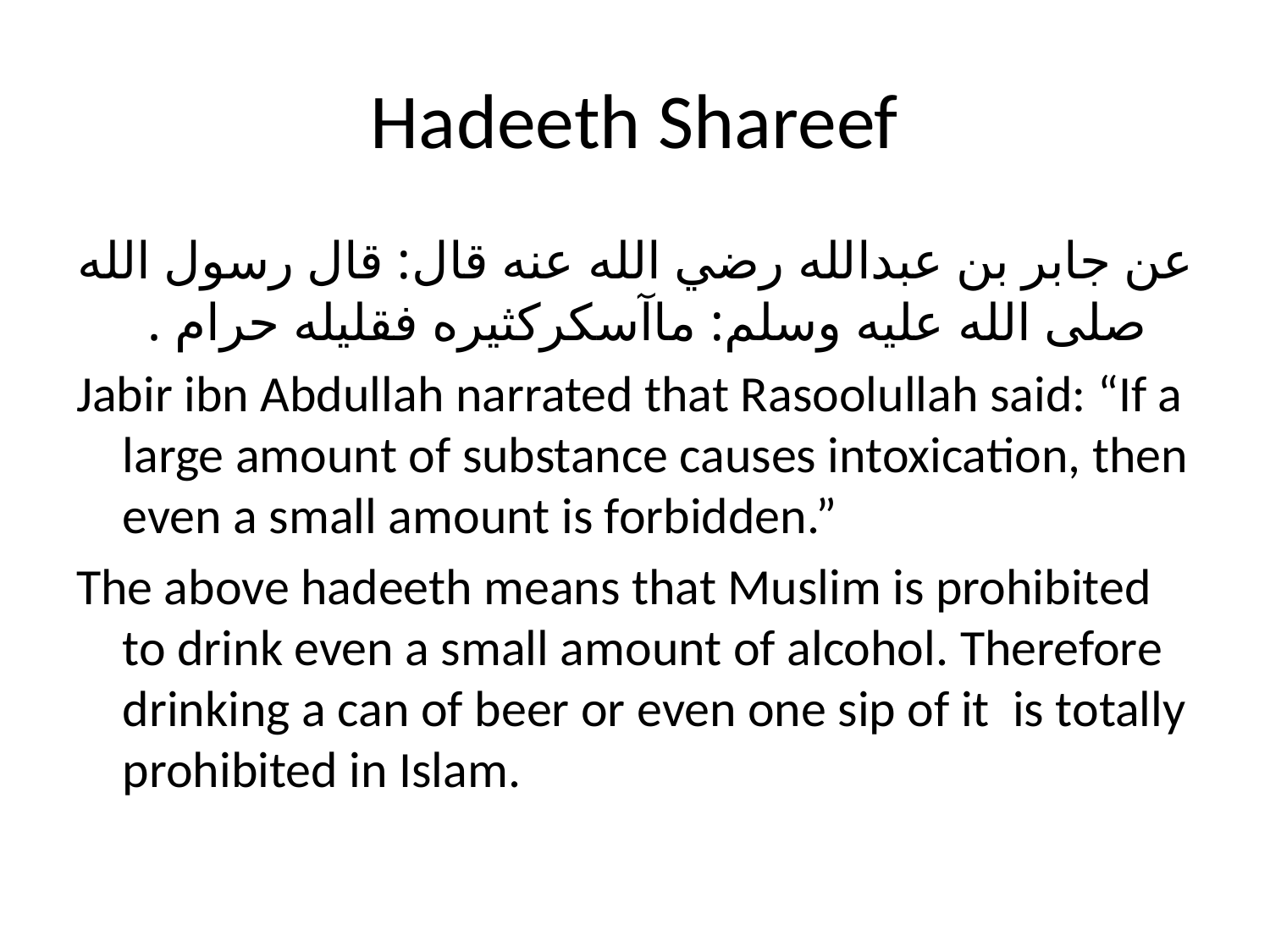

# Hadeeth Shareef
عن جابر بن عبدالله رضي الله عنه قال: قال رسول الله صلى الله عليه وسلم: ماآسكركثيره فقليله حرام .
Jabir ibn Abdullah narrated that Rasoolullah said: “If a large amount of substance causes intoxication, then even a small amount is forbidden.”
The above hadeeth means that Muslim is prohibited to drink even a small amount of alcohol. Therefore drinking a can of beer or even one sip of it  is totally prohibited in Islam.